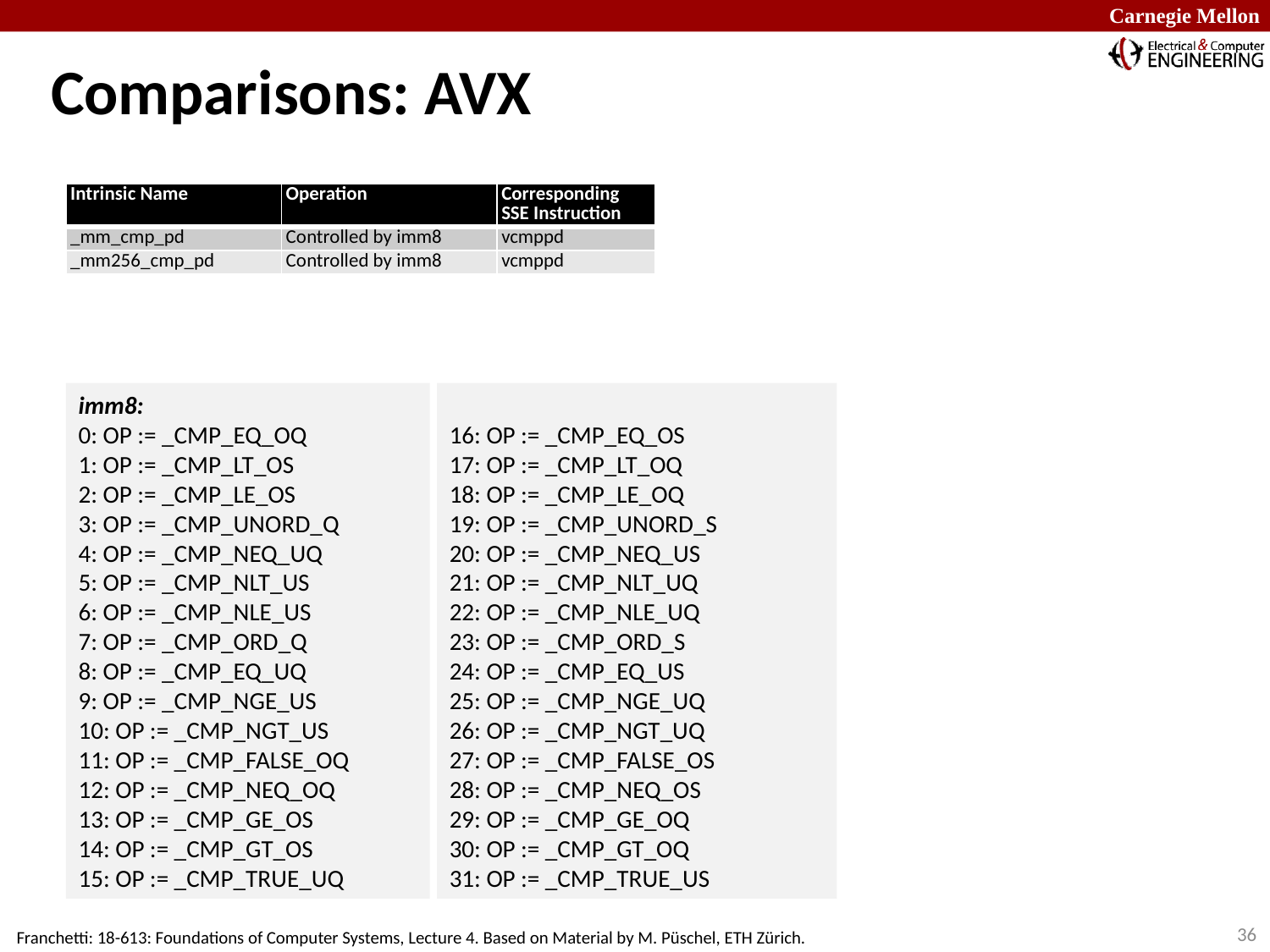

# Comparisons: AVX
| Intrinsic Name | Operation | Corresponding SSE Instruction |
| --- | --- | --- |
| \_mm\_cmp\_pd | Controlled by imm8 | vcmppd |
| \_mm256\_cmp\_pd | Controlled by imm8 | vcmppd |

16: OP := _CMP_EQ_OS
17: OP := _CMP_LT_OQ
18: OP := _CMP_LE_OQ
19: OP := _CMP_UNORD_S
20: OP := _CMP_NEQ_US
21: OP := _CMP_NLT_UQ
22: OP := _CMP_NLE_UQ
23: OP := _CMP_ORD_S
24: OP := _CMP_EQ_US
25: OP := _CMP_NGE_UQ
26: OP := _CMP_NGT_UQ
27: OP := _CMP_FALSE_OS
28: OP := _CMP_NEQ_OS
29: OP := _CMP_GE_OQ
30: OP := _CMP_GT_OQ
31: OP := _CMP_TRUE_US
imm8:
0: OP := _CMP_EQ_OQ
1: OP := _CMP_LT_OS
2: OP := _CMP_LE_OS
3: OP := _CMP_UNORD_Q
4: OP := _CMP_NEQ_UQ
5: OP := _CMP_NLT_US
6: OP := _CMP_NLE_US
7: OP := _CMP_ORD_Q
8: OP := _CMP_EQ_UQ
9: OP := _CMP_NGE_US
10: OP := _CMP_NGT_US
11: OP := _CMP_FALSE_OQ
12: OP := _CMP_NEQ_OQ
13: OP := _CMP_GE_OS
14: OP := _CMP_GT_OS
15: OP := _CMP_TRUE_UQ